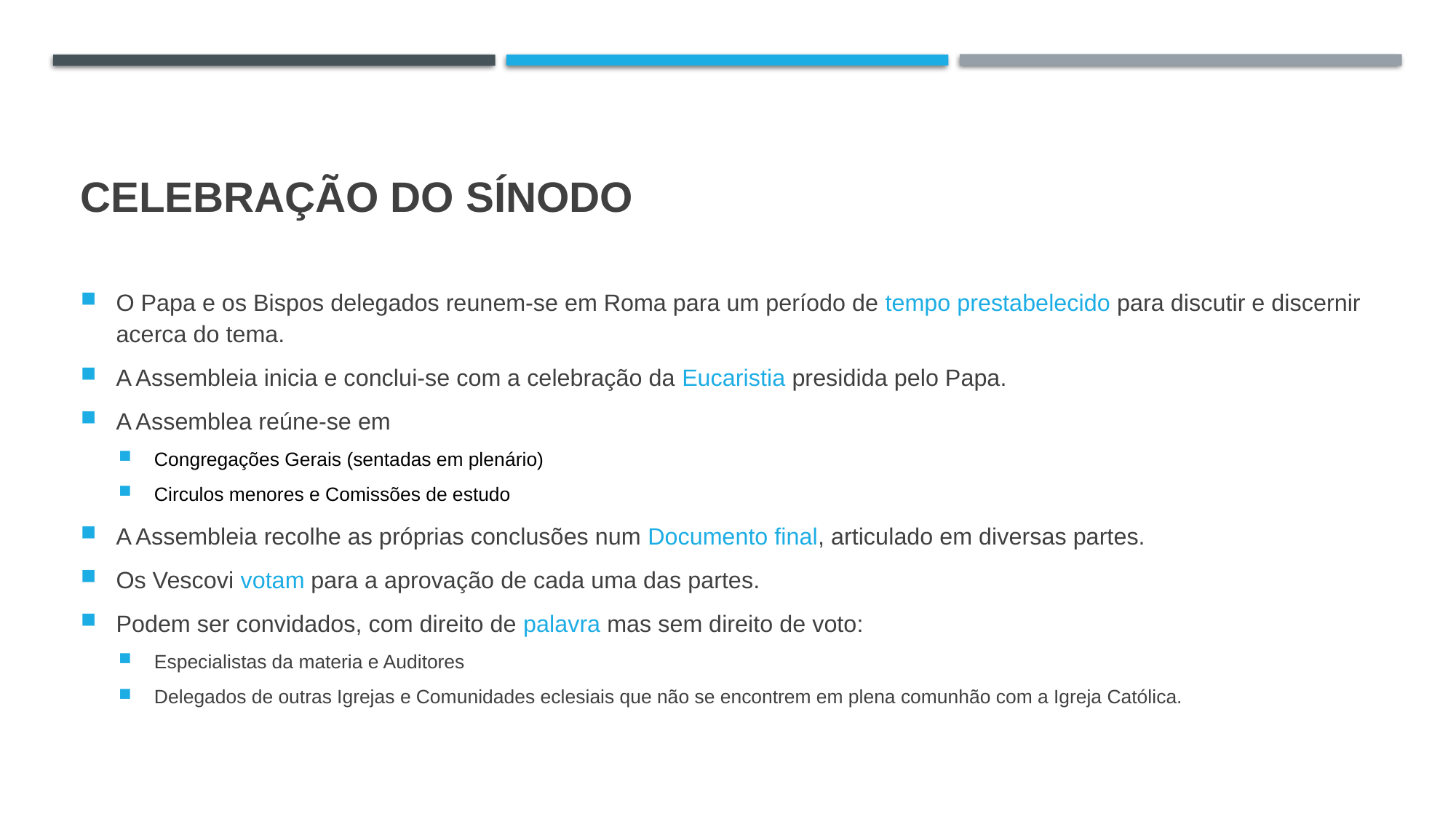

# Celebração do Sínodo
O Papa e os Bispos delegados reunem-se em Roma para um período de tempo prestabelecido para discutir e discernir acerca do tema.
A Assembleia inicia e conclui-se com a celebração da Eucaristia presidida pelo Papa.
A Assemblea reúne-se em
Congregações Gerais (sentadas em plenário)
Circulos menores e Comissões de estudo
A Assembleia recolhe as próprias conclusões num Documento final, articulado em diversas partes.
Os Vescovi votam para a aprovação de cada uma das partes.
Podem ser convidados, com direito de palavra mas sem direito de voto:
Especialistas da materia e Auditores
Delegados de outras Igrejas e Comunidades eclesiais que não se encontrem em plena comunhão com a Igreja Católica.